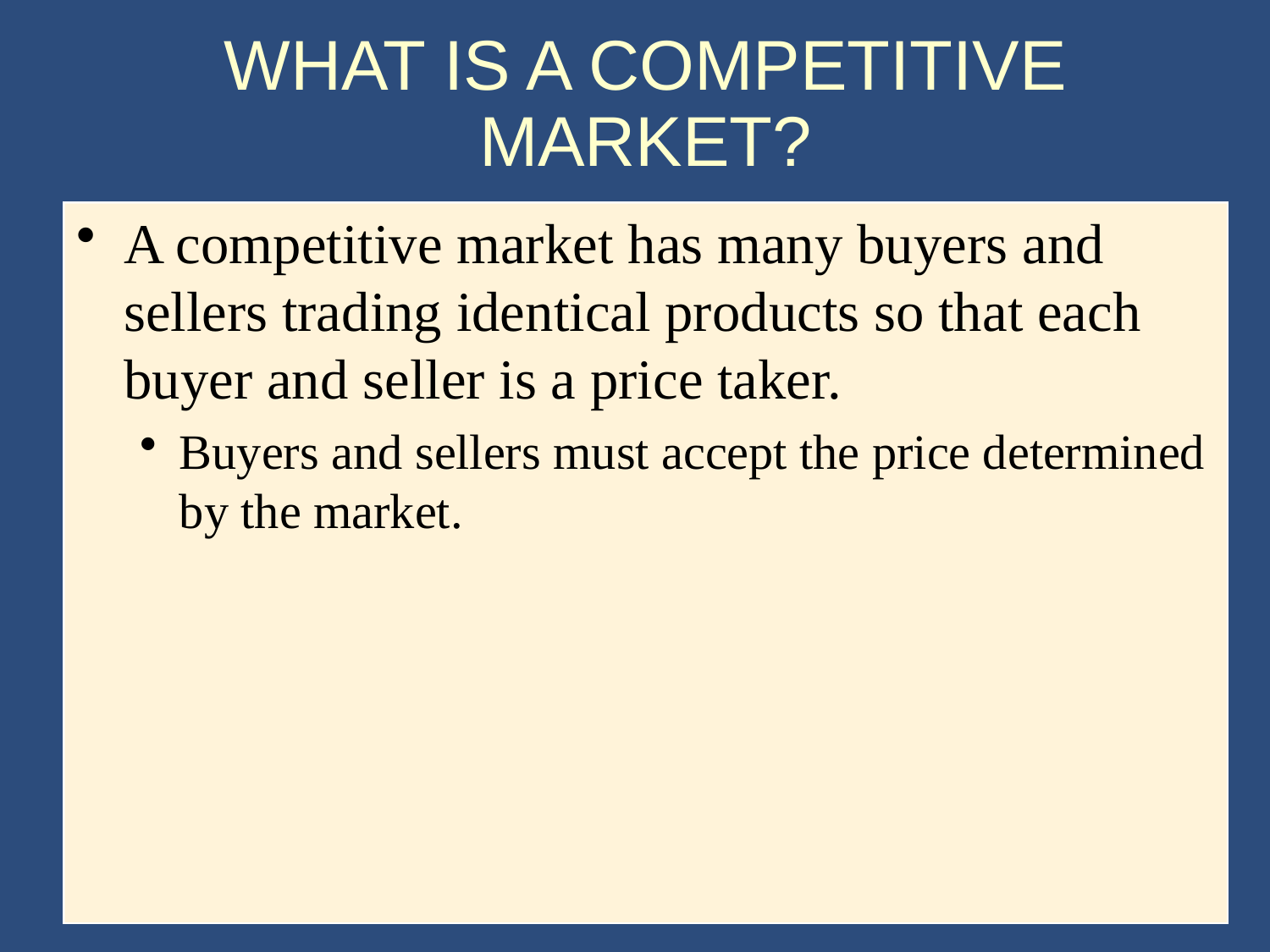

# WHAT IS A COMPETITIVE MARKET?
A competitive market has many buyers and sellers trading identical products so that each buyer and seller is a price taker.
Buyers and sellers must accept the price determined by the market.